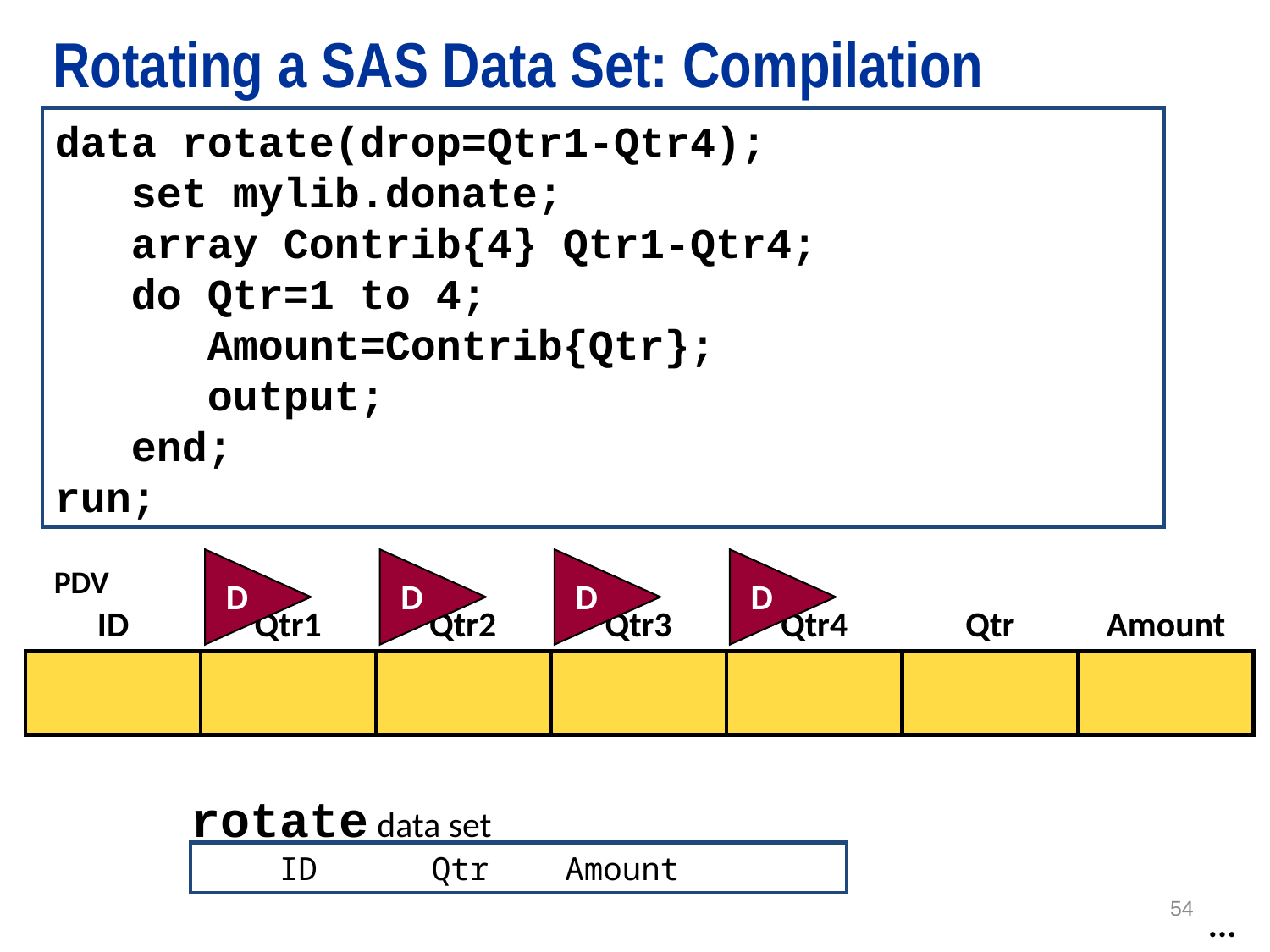

Rotating a SAS Data Set: Compilation
data rotate(drop=Qtr1-Qtr4);
   set mylib.donate;
   array Contrib{4} Qtr1-Qtr4;
   do Qtr=1 to 4;
      Amount=Contrib{Qtr};
      output;
   end;
run;
PDV

D

D

D

D
ID
Qtr1
Qtr2
Qtr3
Qtr4
Qtr
Amount

rotate data set
    ID      Qtr    Amount
54
...